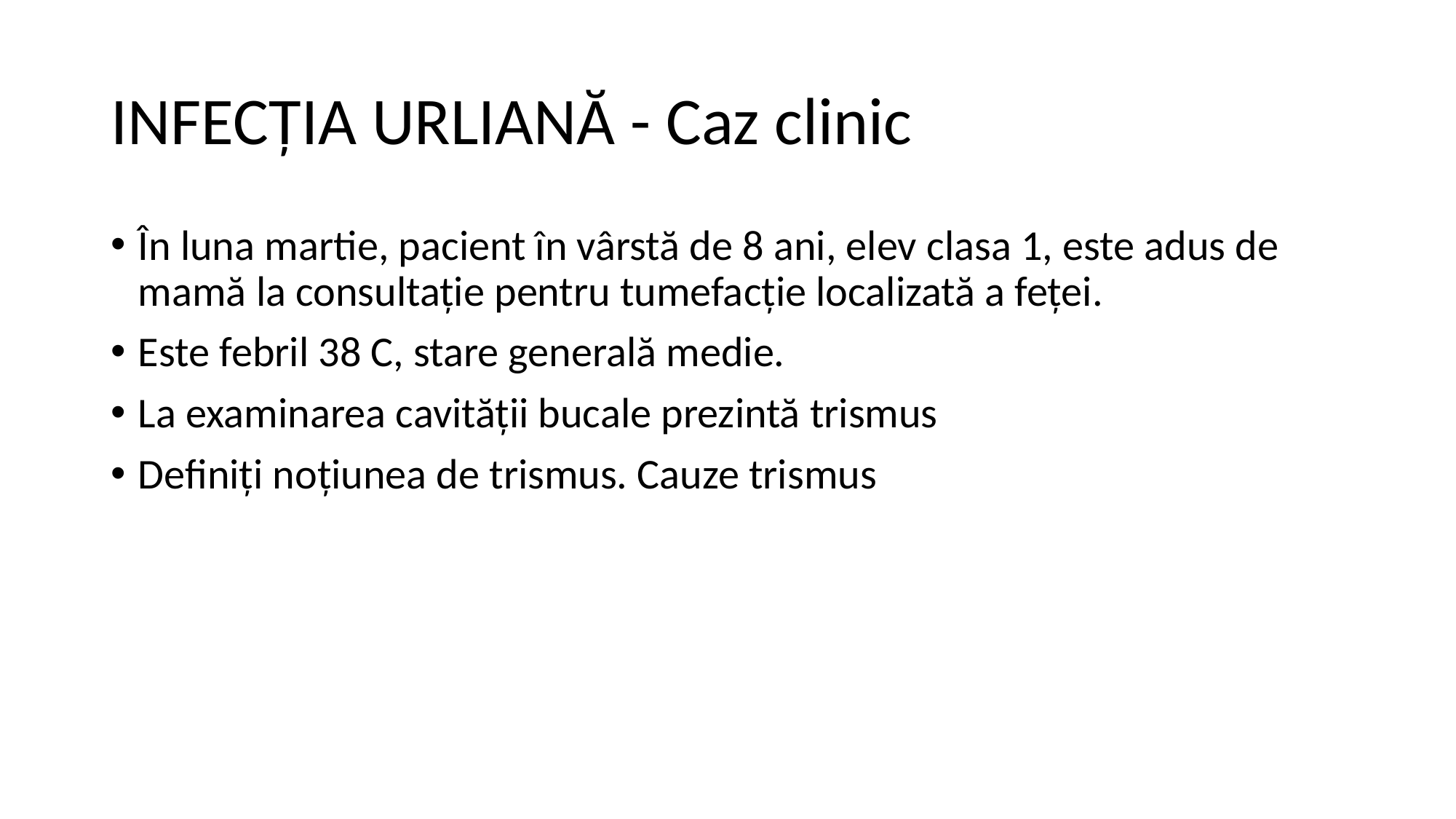

# INFECȚIA URLIANĂ - Caz clinic
În luna martie, pacient în vârstă de 8 ani, elev clasa 1, este adus de mamă la consultație pentru tumefacție localizată a feței.
Este febril 38 C, stare generală medie.
La examinarea cavității bucale prezintă trismus
Definiți noțiunea de trismus. Cauze trismus